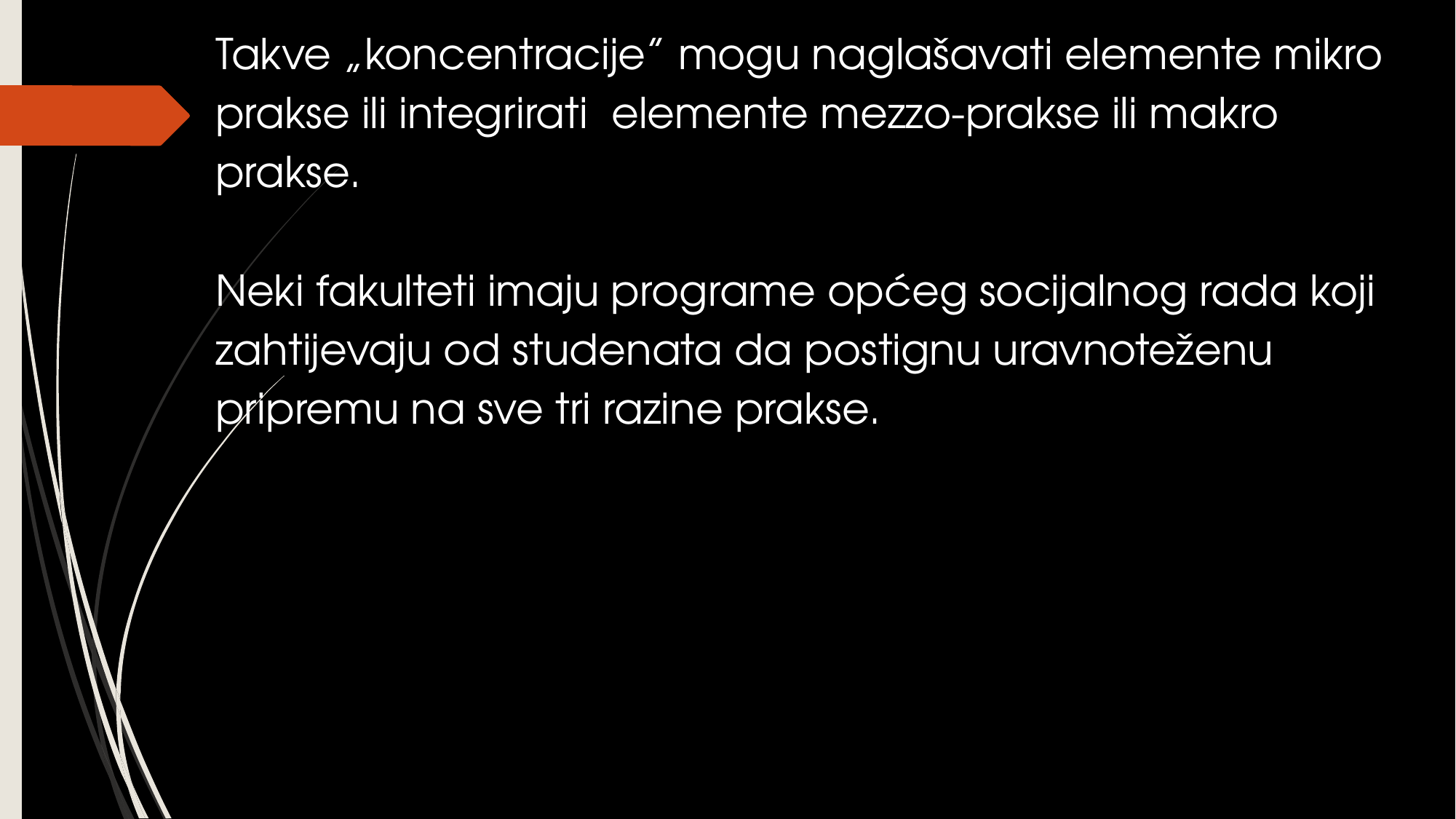

Takve „koncentracije” mogu naglašavati elemente mikro prakse ili integrirati  elemente mezzo-prakse ili makro prakse.

Neki fakulteti imaju programe općeg socijalnog rada koji zahtijevaju od studenata da postignu uravnoteženu pripremu na sve tri razine prakse.